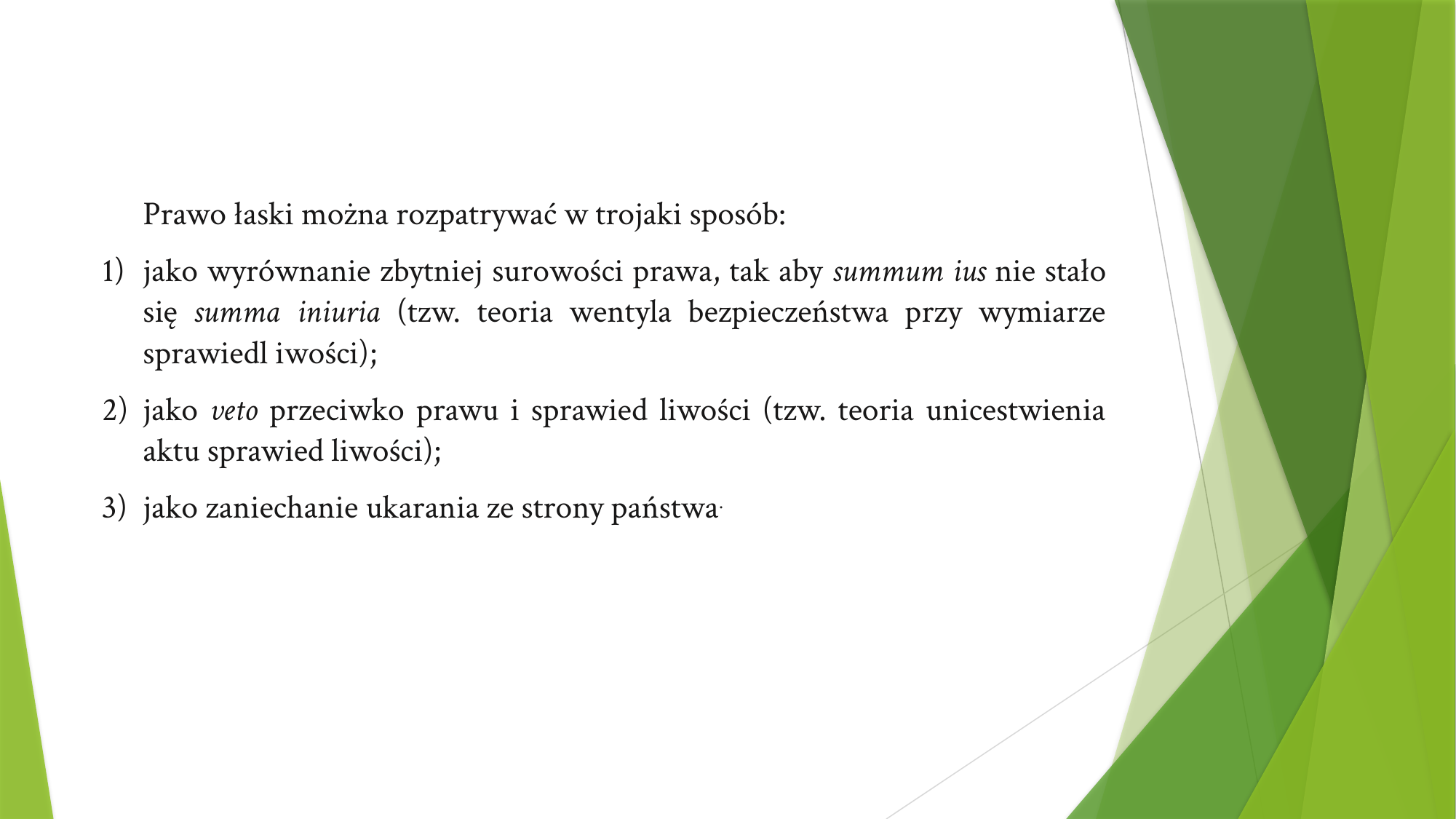

Prawo łaski można rozpatrywać w trojaki sposób:
jako wyrównanie zbytniej surowości prawa, tak aby summum ius nie stało się summa iniuria (tzw. teoria wentyla bezpieczeństwa przy wymiarze sprawiedl iwości);
jako veto przeciwko prawu i sprawied liwości (tzw. teoria unicestwienia aktu sprawied liwości);
jako zaniechanie ukarania ze strony państwa.